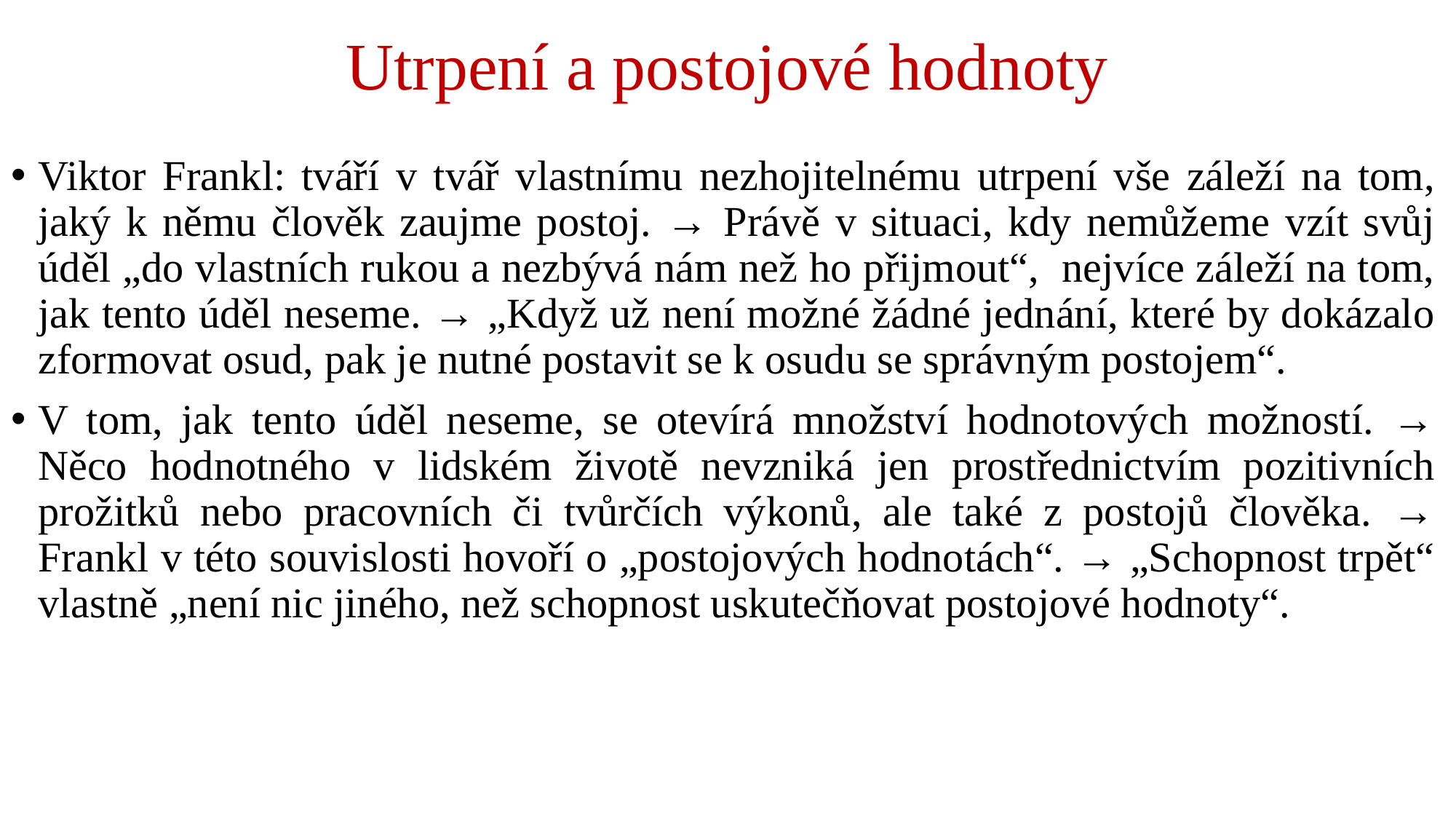

# Utrpení a postojové hodnoty
Viktor Frankl: tváří v tvář vlastnímu nezhojitelnému utrpení vše záleží na tom, jaký k němu člověk zaujme postoj. → Právě v situaci, kdy nemůžeme vzít svůj úděl „do vlastních rukou a nezbývá nám než ho přijmout“,  nejvíce záleží na tom, jak tento úděl neseme. → „Když už není možné žádné jednání, které by dokázalo zformovat osud, pak je nutné postavit se k osudu se správným postojem“.
V tom, jak tento úděl neseme, se otevírá množství hodnotových možností. → Něco hodnotného v lidském životě nevzniká jen prostřednictvím pozitivních prožitků nebo pracovních či tvůrčích výkonů, ale také z postojů člověka. → Frankl v této souvislosti hovoří o „postojových hodnotách“. → „Schopnost trpět“ vlastně „není nic jiného, než schopnost uskutečňovat postojové hodnoty“.